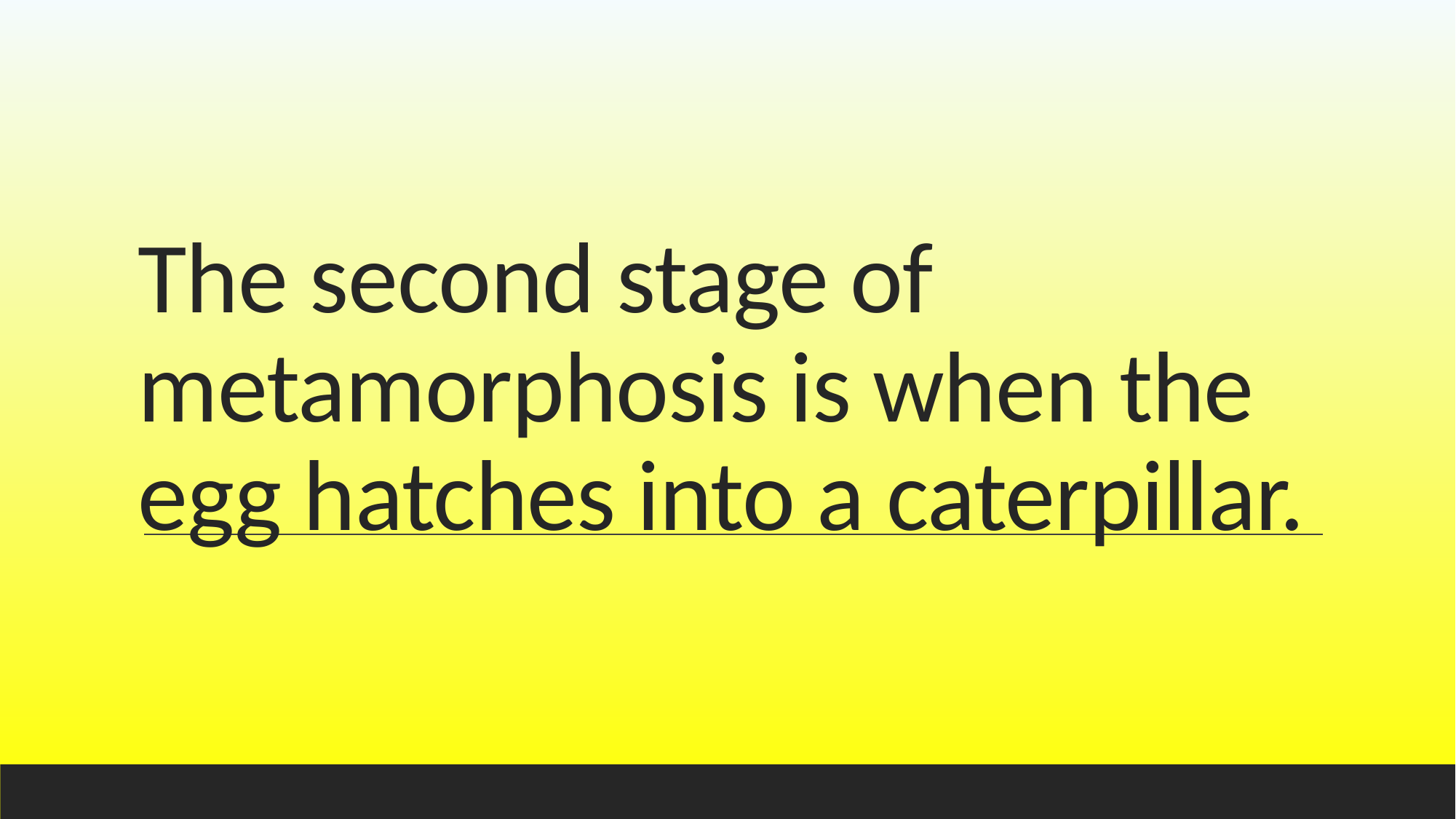

# The second stage of metamorphosis is when the egg hatches into a caterpillar.